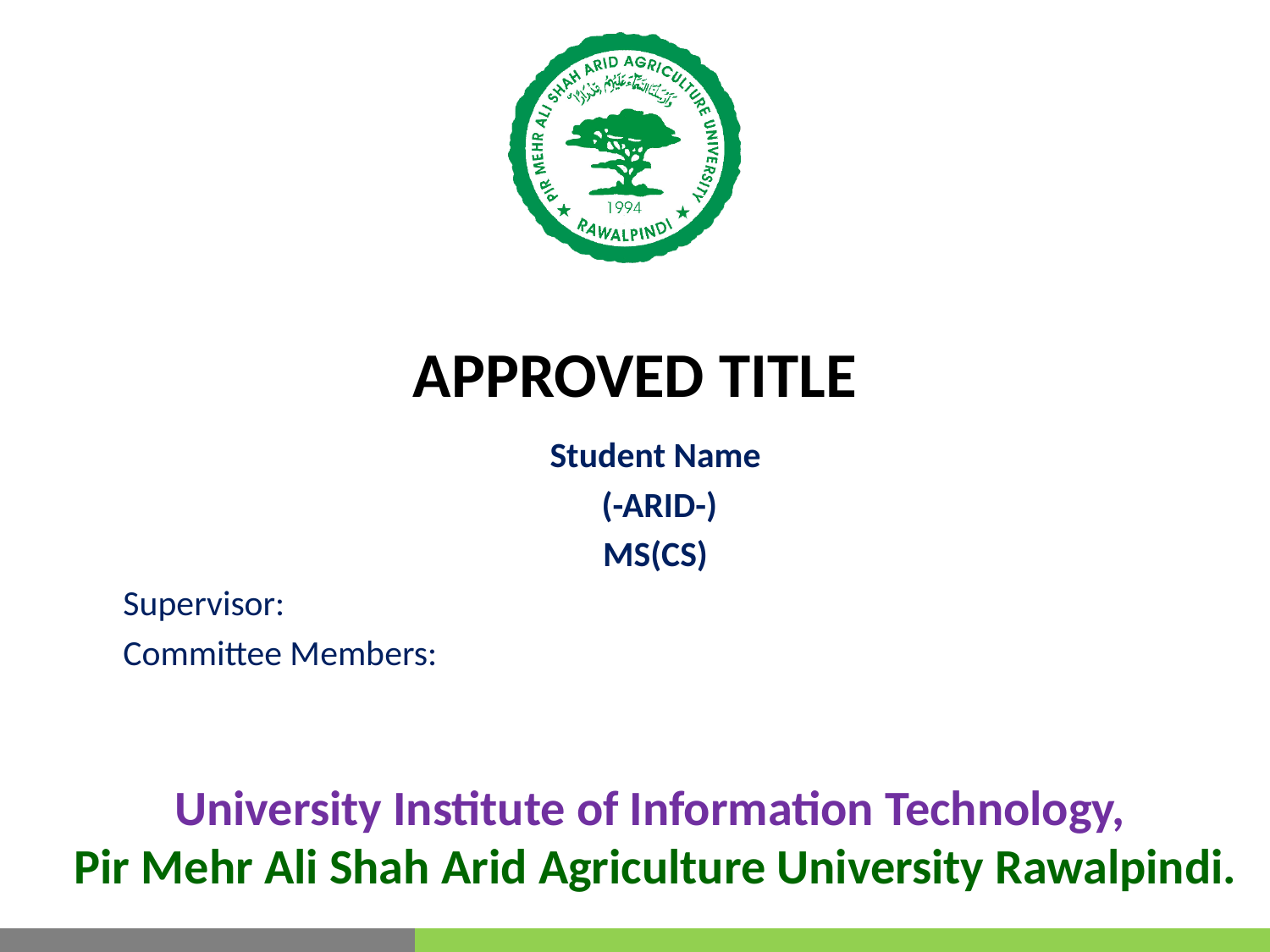

# APPROVED TITLE
Student Name
 (-ARID-)
MS(CS)
Supervisor:
Committee Members:

University Institute of Information Technology,
Pir Mehr Ali Shah Arid Agriculture University Rawalpindi.